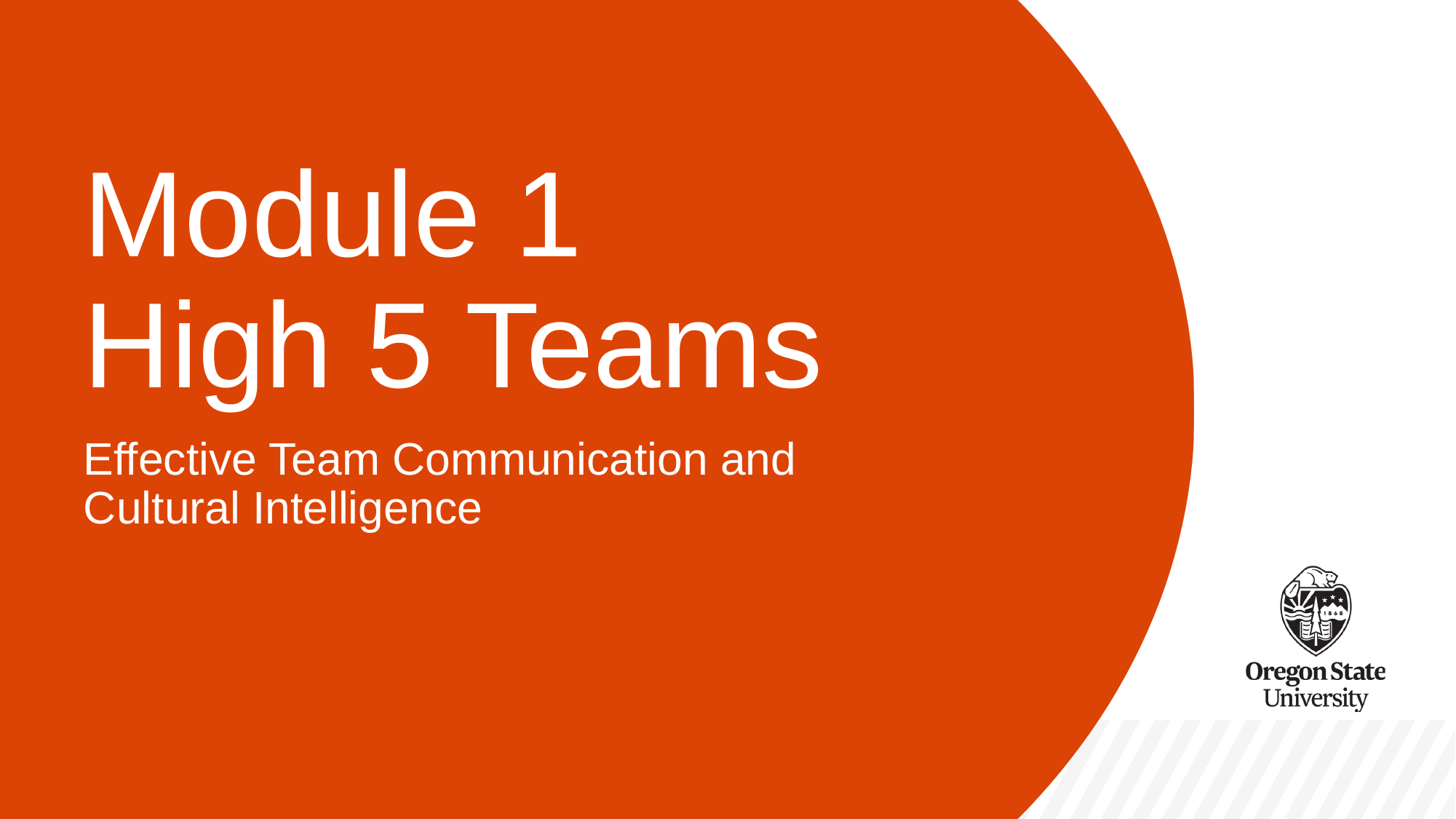

# Module 1 High 5 Teams

Effective Team Communication and
Cultural Intelligence